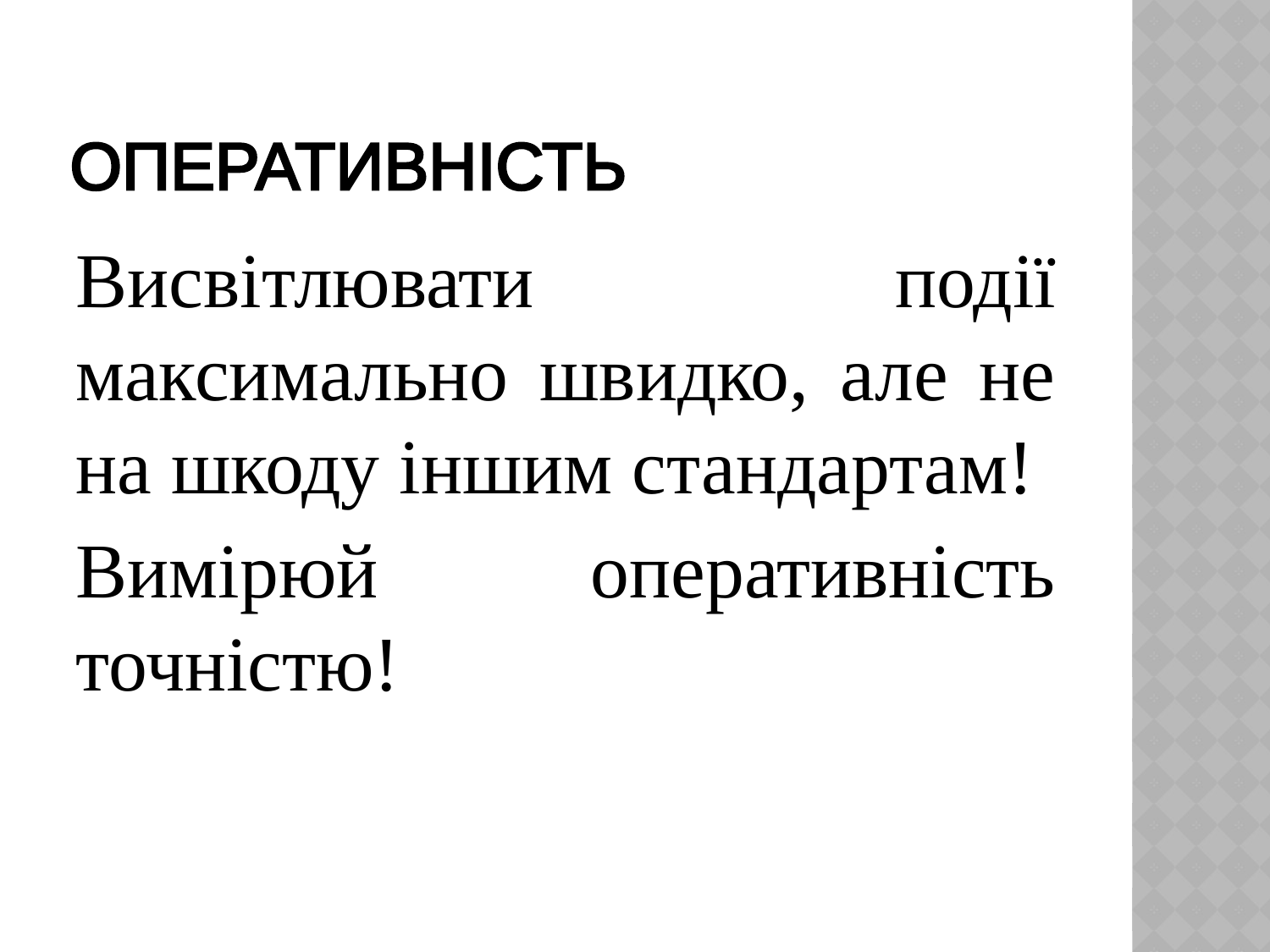

# ОПЕРАТИВНІСТЬ
Висвітлювати події максимально швидко, але не на шкоду іншим стандартам!
Вимірюй оперативність точністю!